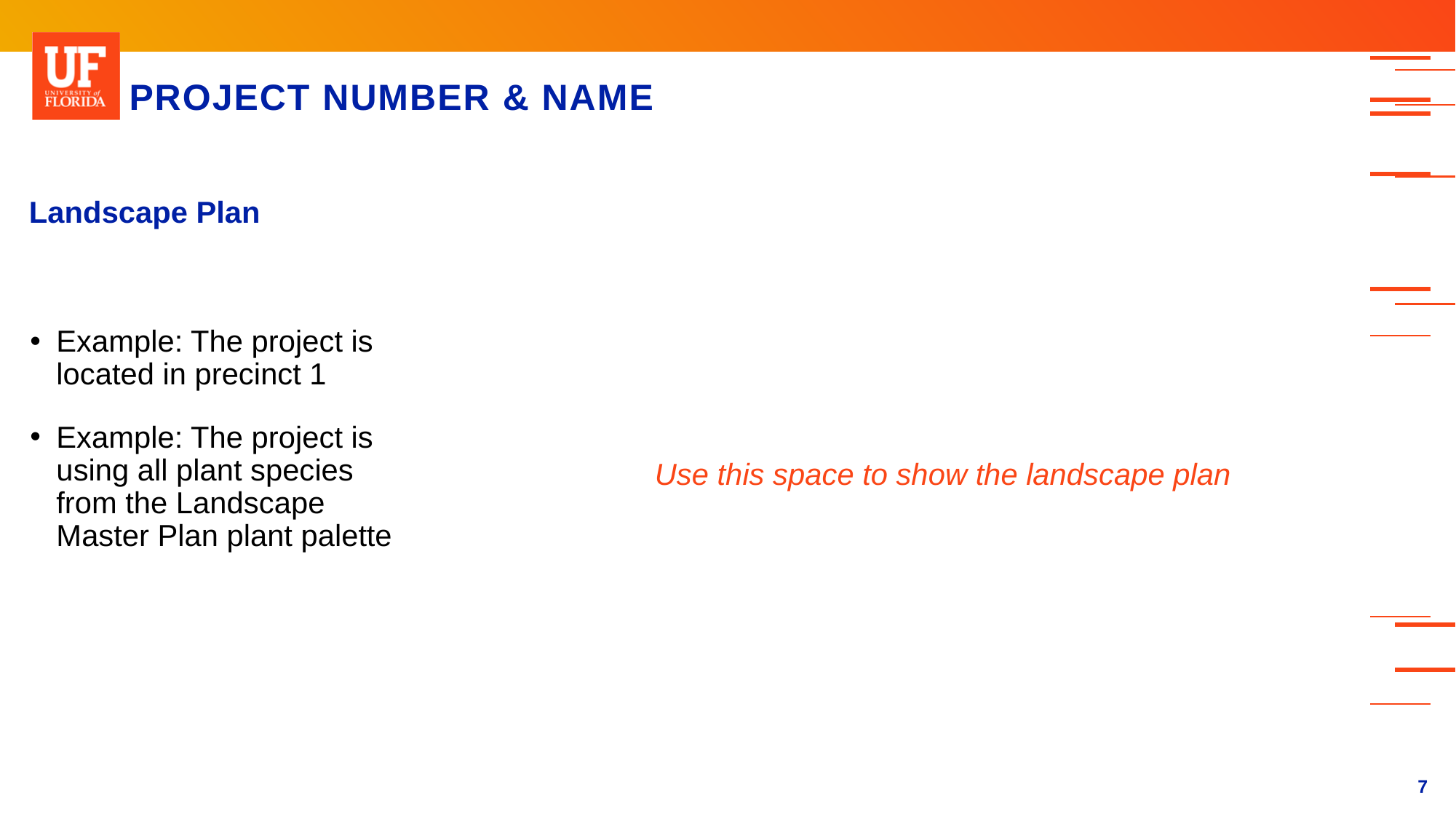

# PROJECT NUMBER & NAME
Landscape Plan

Use this space to show the landscape plan
Example: The project is located in precinct 1
Example: The project is using all plant species from the Landscape Master Plan plant palette